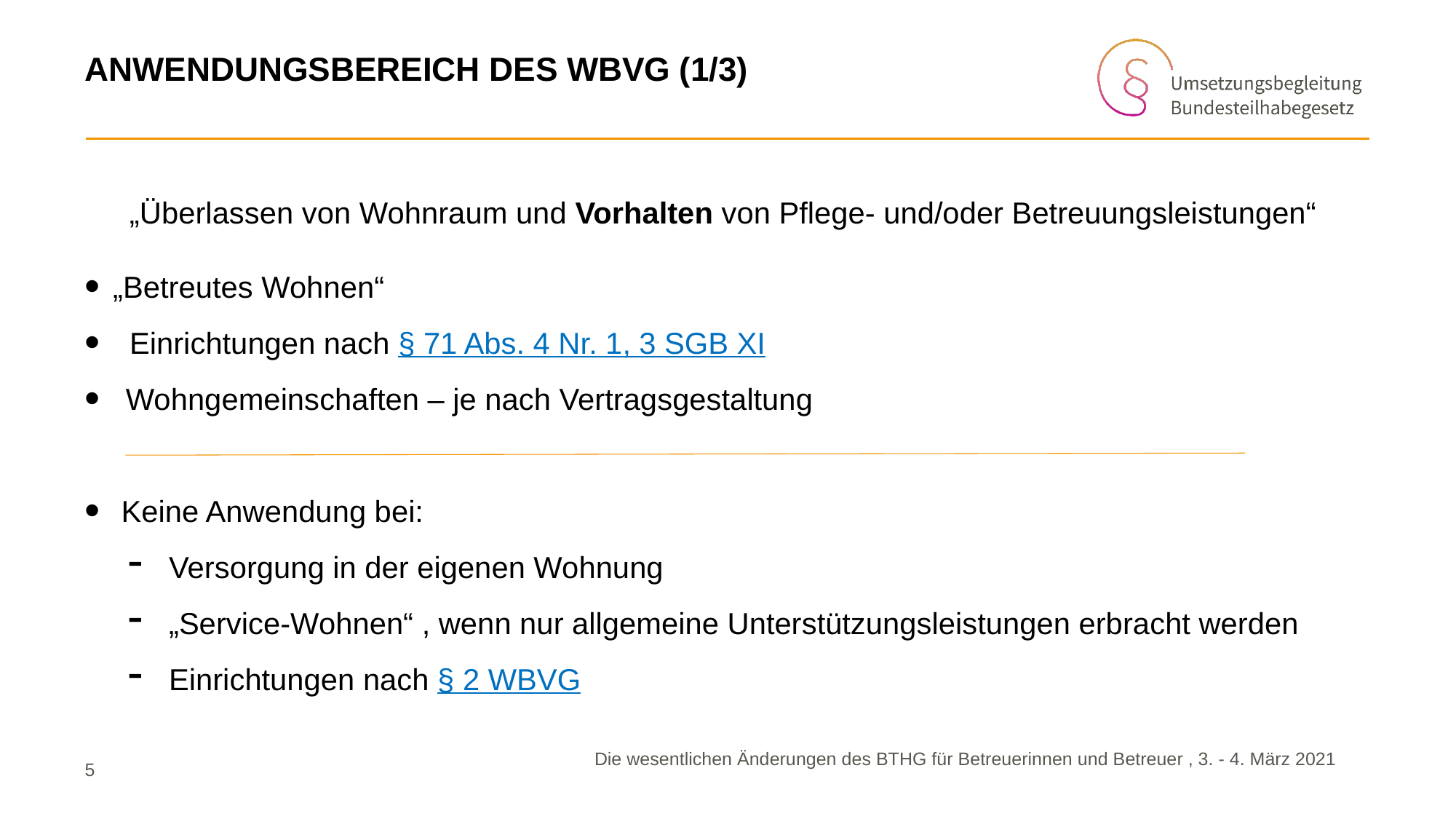

# Anwendungsbereich des WBVG (1/3)

„Überlassen von Wohnraum und Vorhalten von Pflege- und/oder Betreuungsleistungen“
„Betreutes Wohnen“
  Einrichtungen nach § 71 Abs. 4 Nr. 1, 3 SGB XI
Wohngemeinschaften – je nach Vertragsgestaltung

 Keine Anwendung bei:
Versorgung in der eigenen Wohnung
„Service-Wohnen“ , wenn nur allgemeine Unterstützungsleistungen erbracht werden
Einrichtungen nach § 2 WBVG

5
Die wesentlichen Änderungen des BTHG für Betreuerinnen und Betreuer , 3. - 4. März 2021